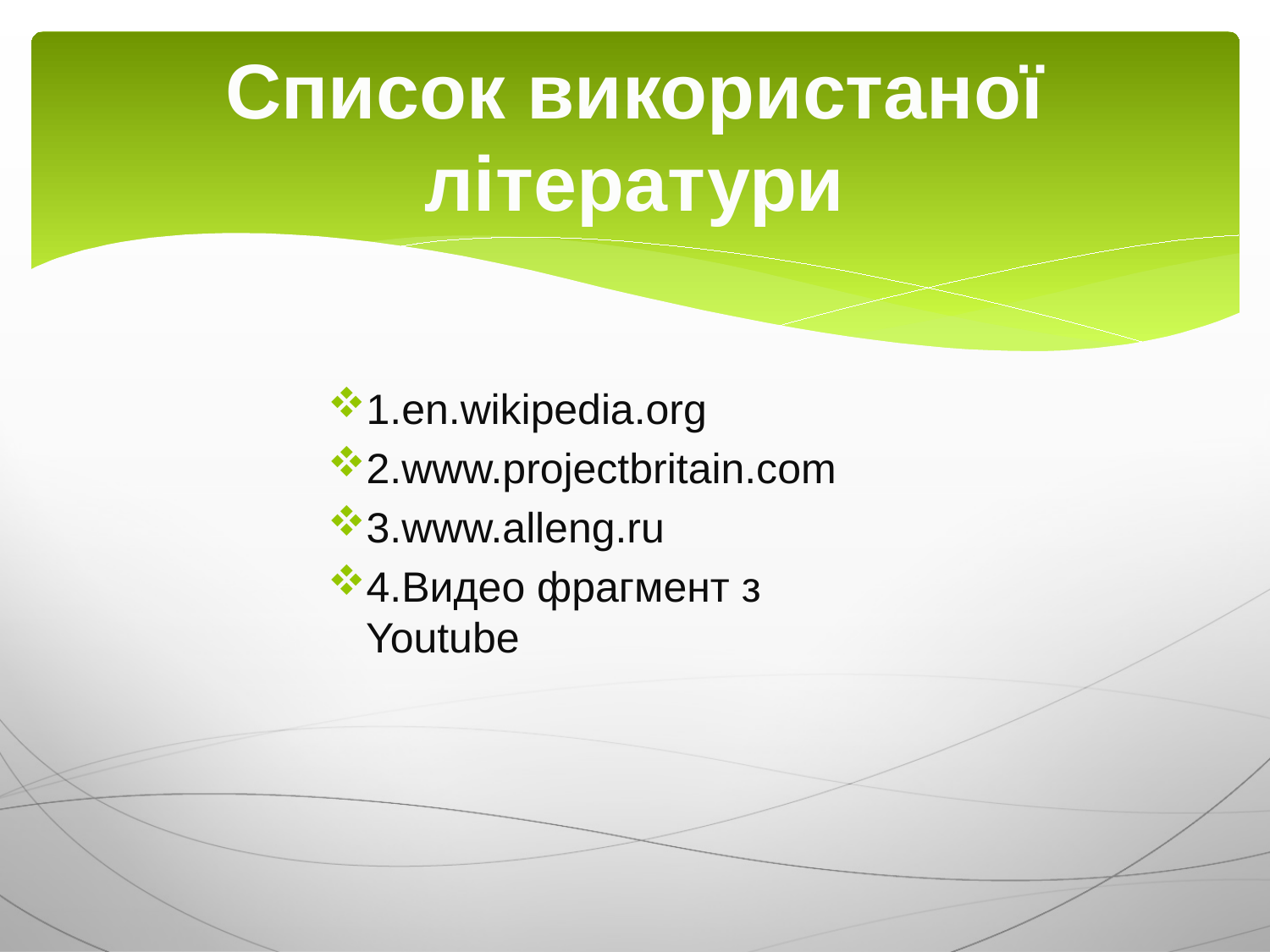

# Cписок використаної літератури
1.en.wikipedia.org
2.www.projectbritain.com
3.www.alleng.ru
4.Видео фрагмент з Youtube